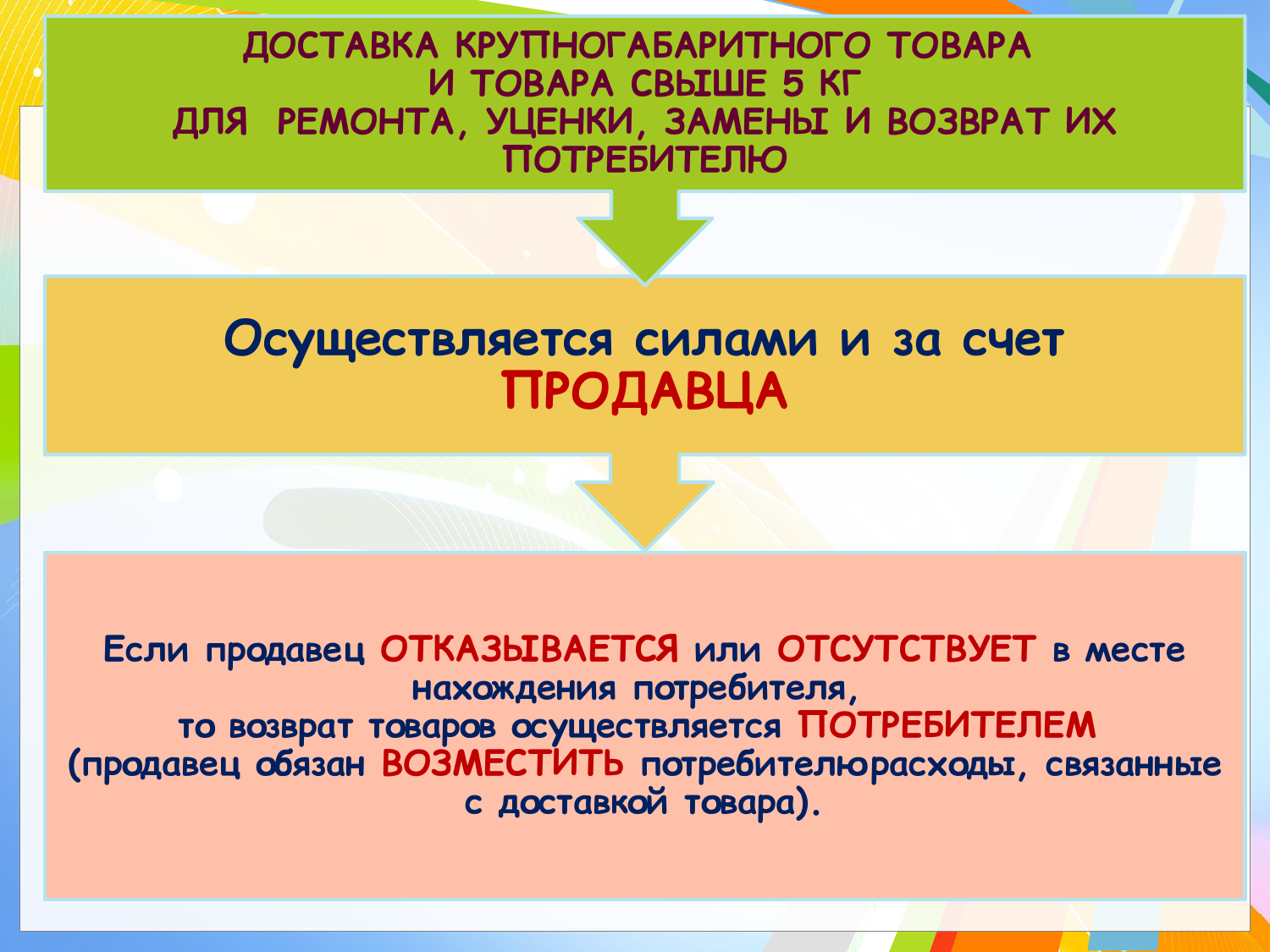

Если продавец ОТКАЗЫВАЕТСЯ или ОТСУТСТВУЕТ в месте нахождения потребителя,
то возврат товаров осуществляется ПОТРЕБИТЕЛЕМ
(продавец обязан ВОЗМЕСТИТЬ потребителю расходы, связанные с доставкой товара).
Осуществляется силами и за счет ПРОДАВЦА
ДОСТАВКА КРУПНОГАБАРИТНОГО ТОВАРА
И ТОВАРА СВЫШЕ 5 КГ
ДЛЯ  РЕМОНТА, УЦЕНКИ, ЗАМЕНЫ И ВОЗВРАТ ИХ ПОТРЕБИТЕЛЮ